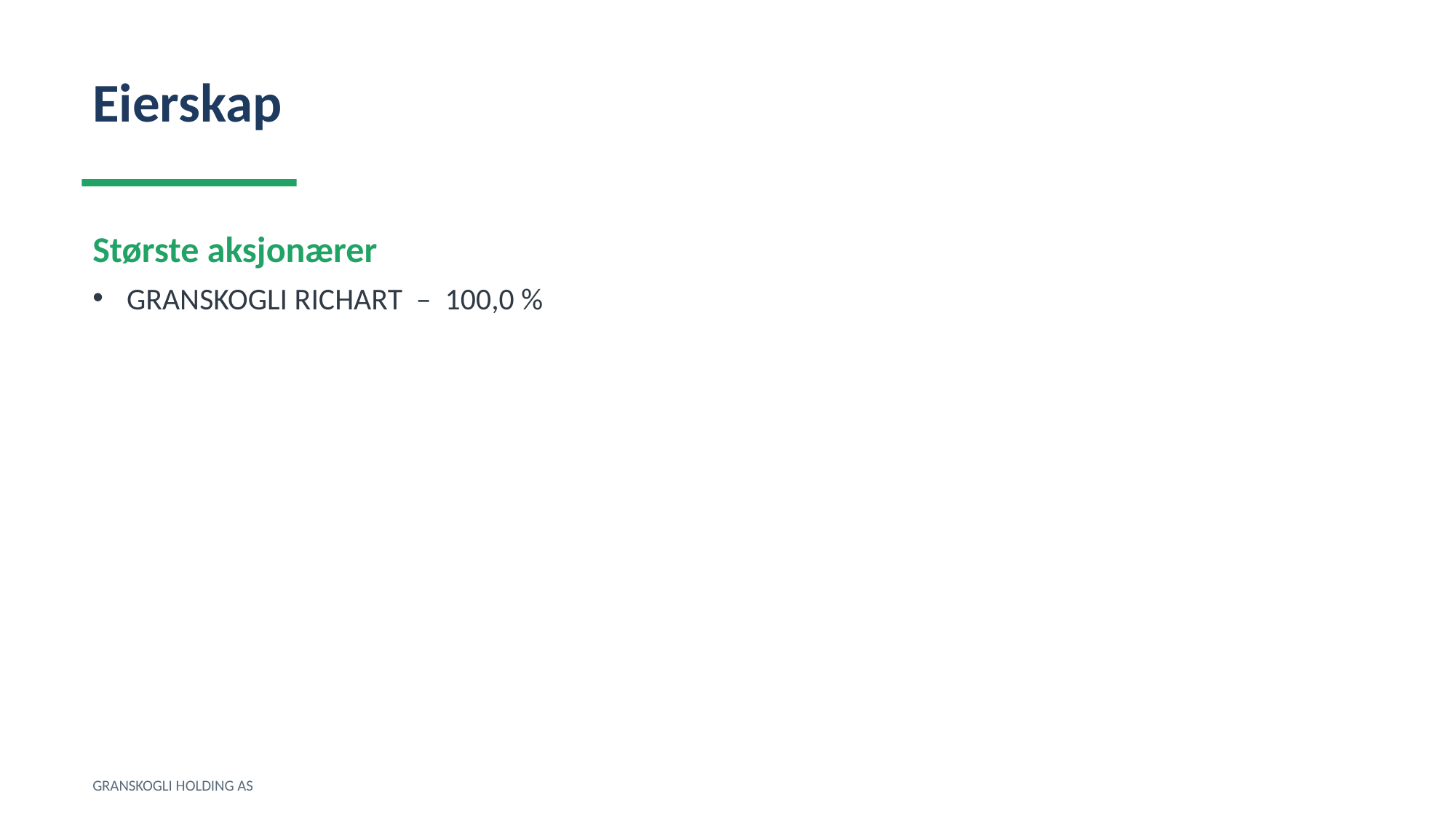

Eierskap

Største aksjonærer
GRANSKOGLI RICHART  –  100,0 %
GRANSKOGLI HOLDING AS